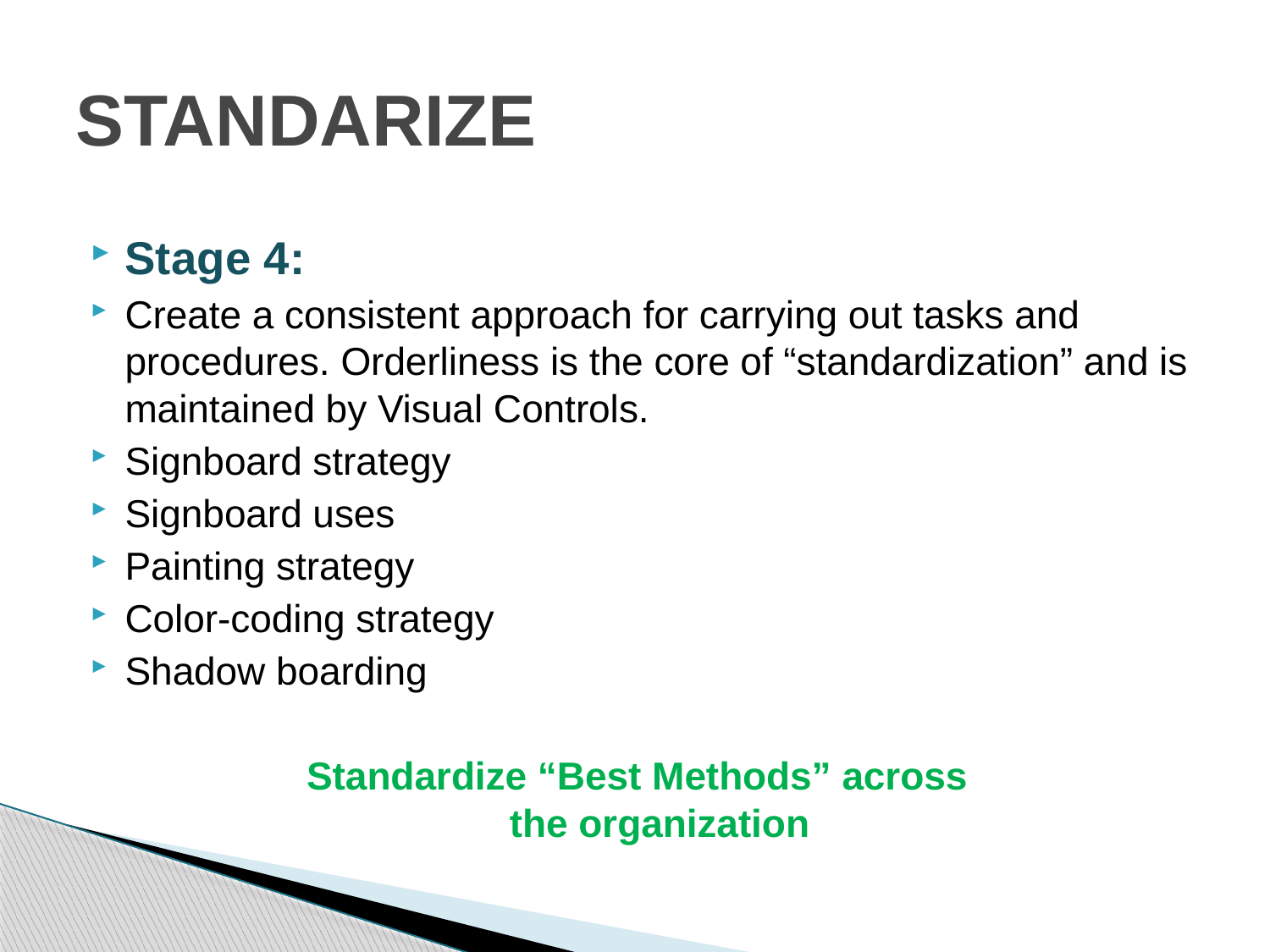

# STANDARIZE
Stage 4:
Create a consistent approach for carrying out tasks and procedures. Orderliness is the core of “standardization” and is maintained by Visual Controls.
Signboard strategy
Signboard uses
Painting strategy
Color-coding strategy
Shadow boarding

Standardize “Best Methods” across
the organization